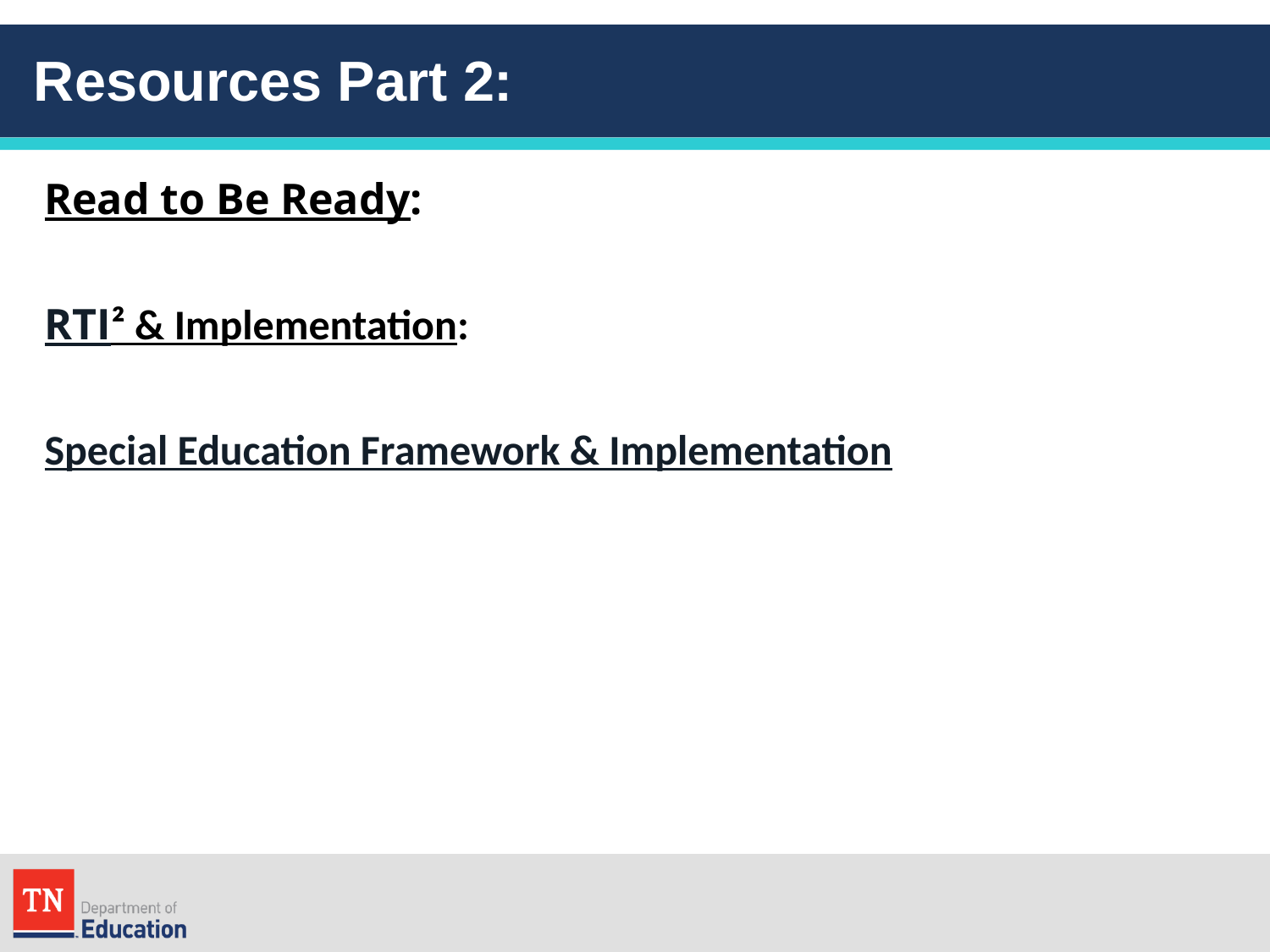

# Resources Part 2:
Read to Be Ready:

RTI² & Implementation:

Special Education Framework & Implementation